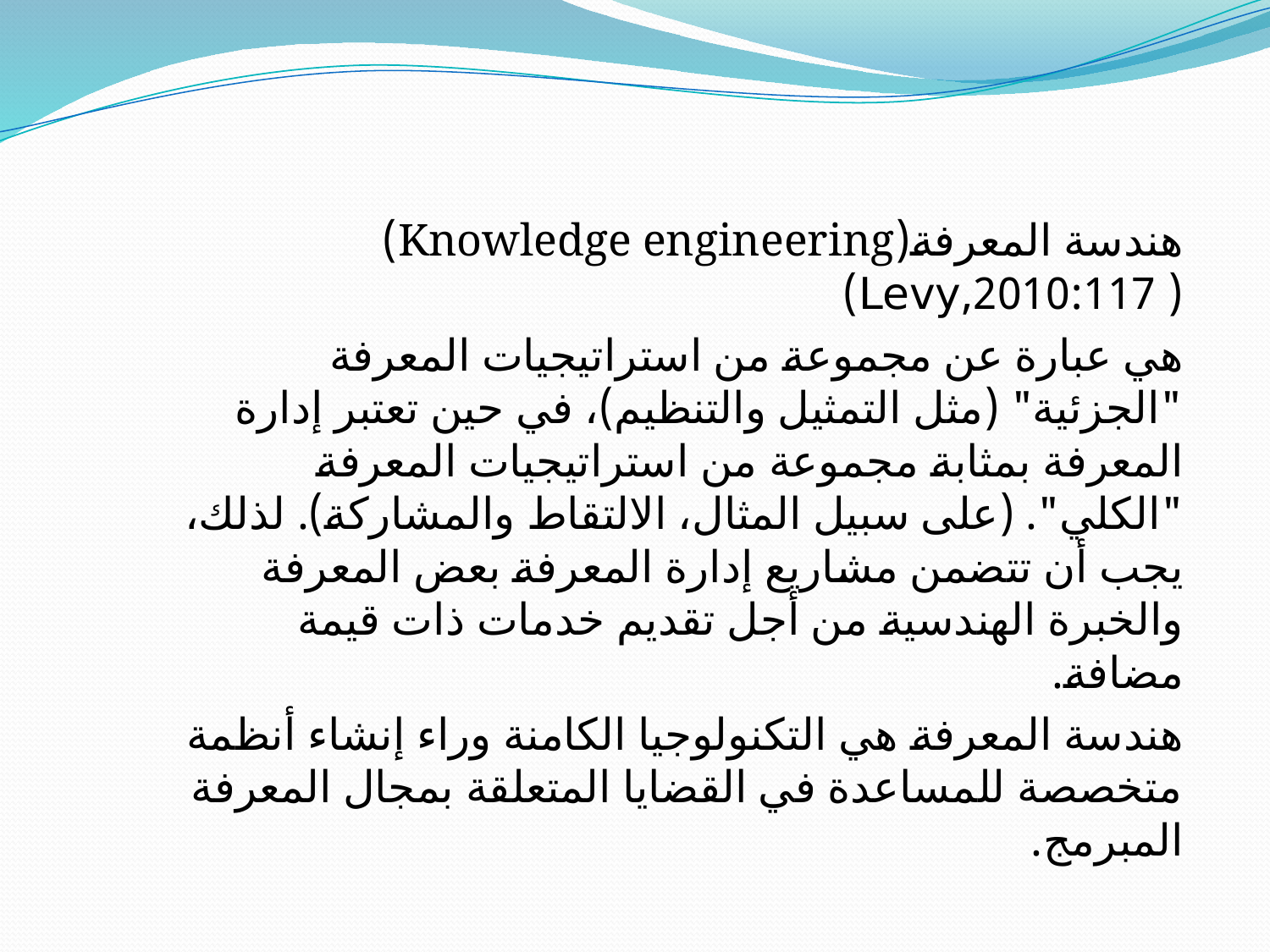

#
هندسة المعرفة(Knowledge engineering)( Levy,2010:117)
هي عبارة عن مجموعة من استراتيجيات المعرفة "الجزئية" (مثل التمثيل والتنظيم)، في حين تعتبر إدارة المعرفة بمثابة مجموعة من استراتيجيات المعرفة "الكلي". (على سبيل المثال، الالتقاط والمشاركة). لذلك، يجب أن تتضمن مشاريع إدارة المعرفة بعض المعرفة والخبرة الهندسية من أجل تقديم خدمات ذات قيمة مضافة.
هندسة المعرفة هي التكنولوجيا الكامنة وراء إنشاء أنظمة متخصصة للمساعدة في القضايا المتعلقة بمجال المعرفة المبرمج.